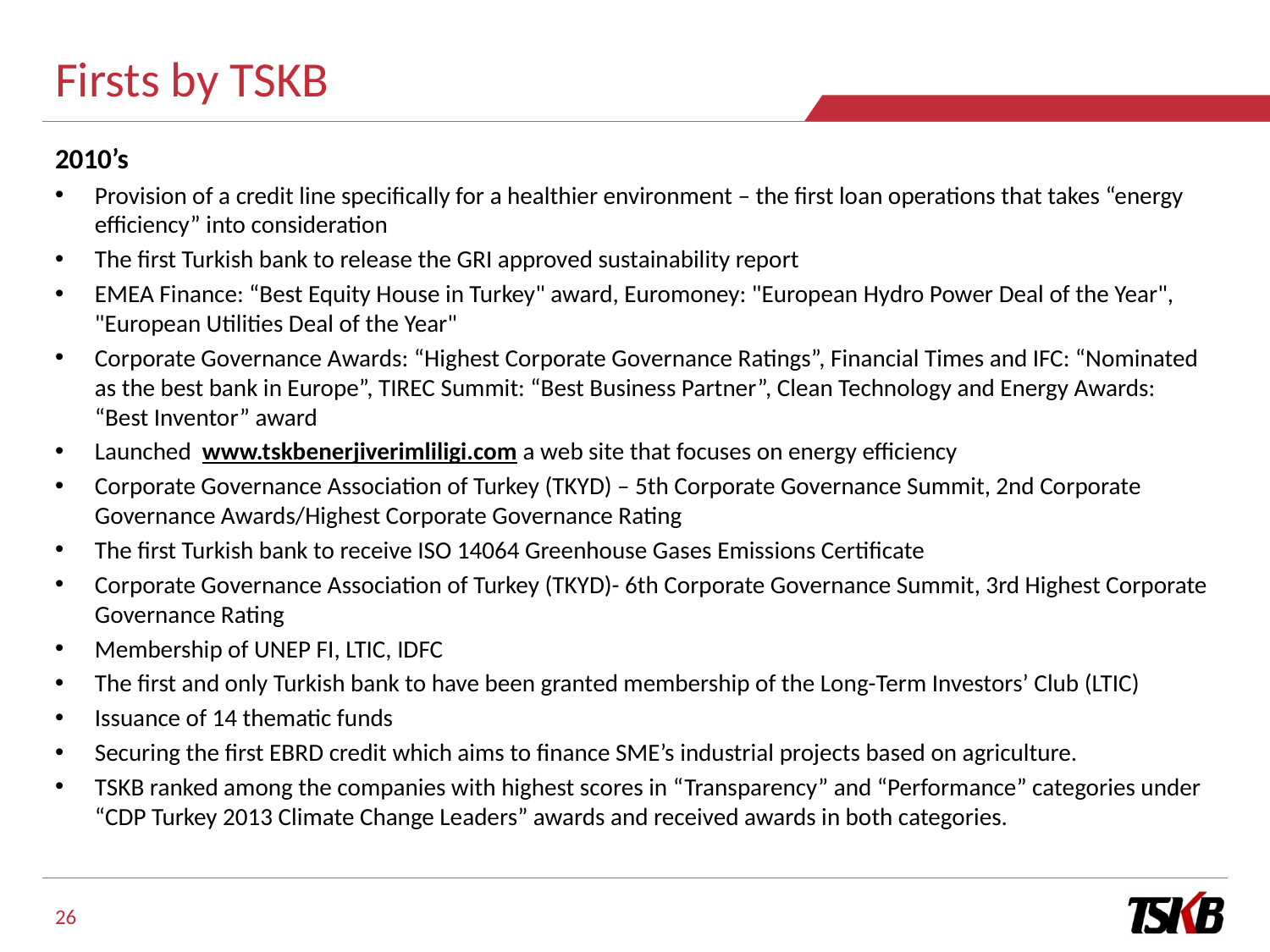

# Firsts by TSKB
2010’s
Provision of a credit line specifically for a healthier environment – the first loan operations that takes “energy efficiency” into consideration
The first Turkish bank to release the GRI approved sustainability report
EMEA Finance: “Best Equity House in Turkey" award, Euromoney: "European Hydro Power Deal of the Year", "European Utilities Deal of the Year"
Corporate Governance Awards: “Highest Corporate Governance Ratings”, Financial Times and IFC: “Nominated as the best bank in Europe”, TIREC Summit: “Best Business Partner”, Clean Technology and Energy Awards: “Best Inventor” award
Launched  www.tskbenerjiverimliligi.com a web site that focuses on energy efficiency
Corporate Governance Association of Turkey (TKYD) – 5th Corporate Governance Summit, 2nd Corporate Governance Awards/Highest Corporate Governance Rating
The first Turkish bank to receive ISO 14064 Greenhouse Gases Emissions Certificate
Corporate Governance Association of Turkey (TKYD)- 6th Corporate Governance Summit, 3rd Highest Corporate Governance Rating
Membership of UNEP FI, LTIC, IDFC
The first and only Turkish bank to have been granted membership of the Long-Term Investors’ Club (LTIC)
Issuance of 14 thematic funds
Securing the first EBRD credit which aims to finance SME’s industrial projects based on agriculture.
TSKB ranked among the companies with highest scores in “Transparency” and “Performance” categories under “CDP Turkey 2013 Climate Change Leaders” awards and received awards in both categories.

26